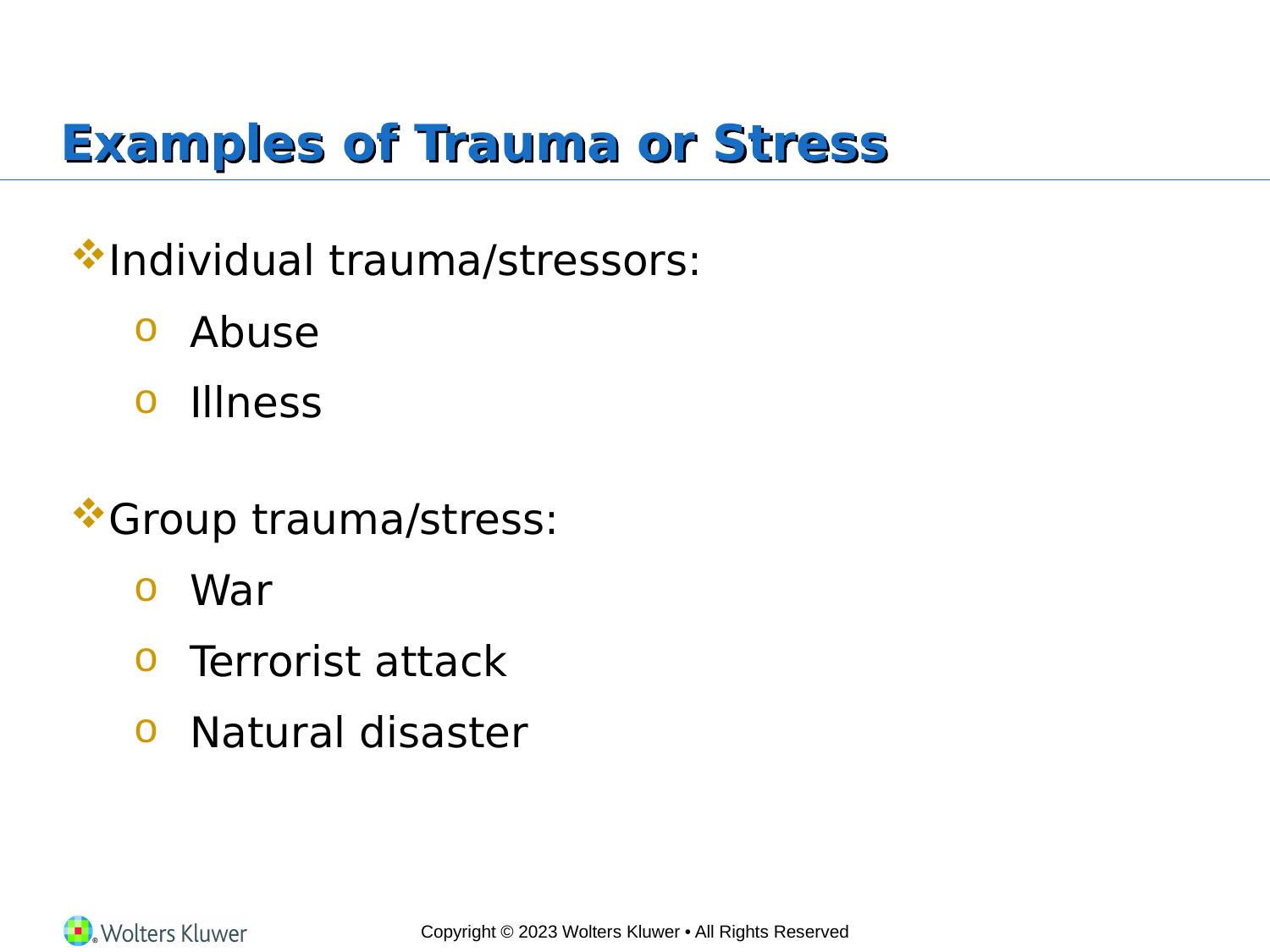

# Examples of Trauma or Stress
Individual trauma/stressors:
Abuse
Illness
Group trauma/stress:
War
Terrorist attack
Natural disaster